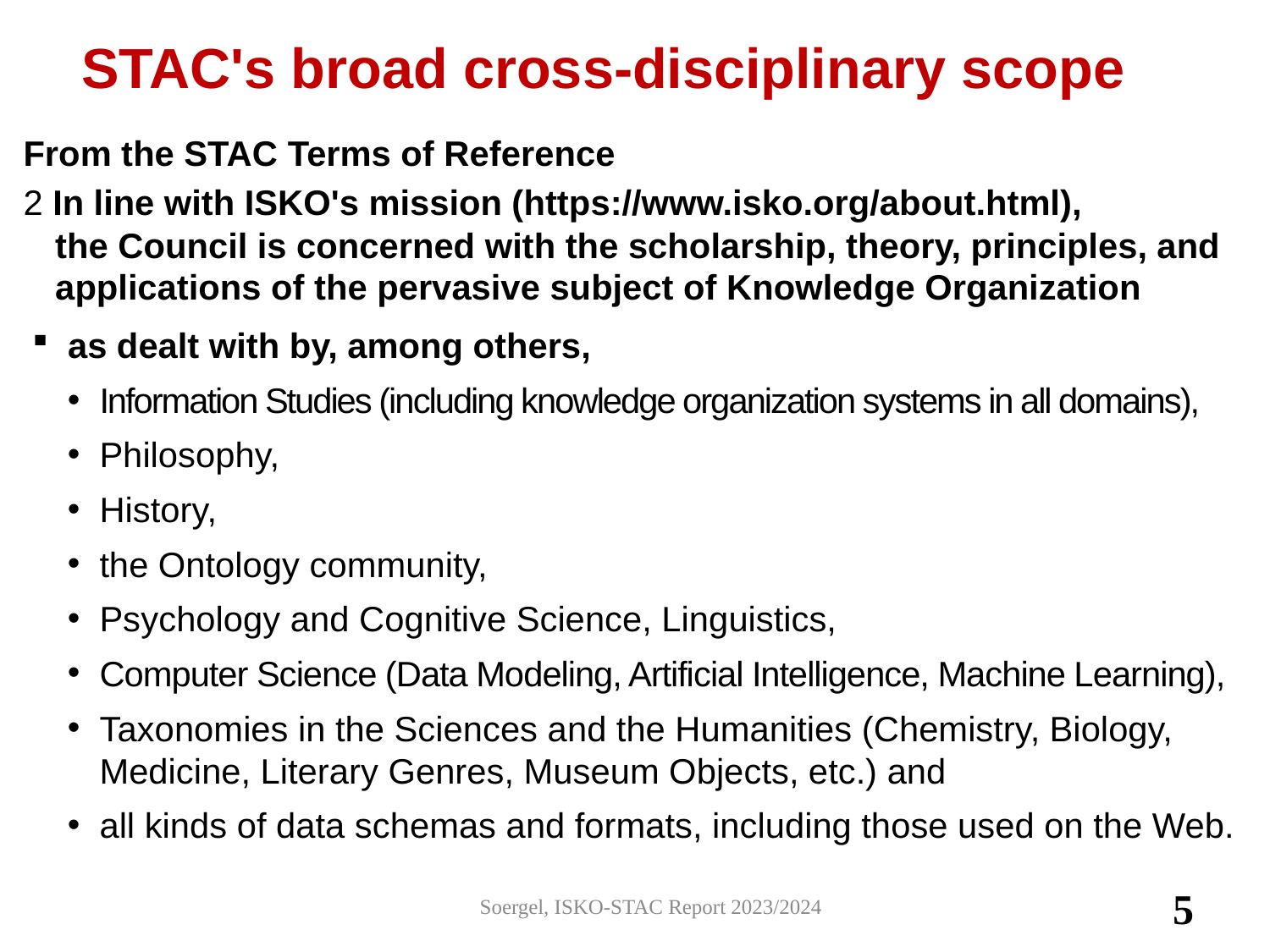

# STAC's broad cross-disciplinary scope
From the STAC Terms of Reference
2 In line with ISKO's mission (https://www.isko.org/about.html),
the Council is concerned with the scholarship, theory, principles, and applications of the pervasive subject of Knowledge Organization
as dealt with by, among others,
Information Studies (including knowledge organization systems in all domains),
Philosophy,
History,
the Ontology community,
Psychology and Cognitive Science, Linguistics,
Computer Science (Data Modeling, Artificial Intelligence, Machine Learning),
Taxonomies in the Sciences and the Humanities (Chemistry, Biology, Medicine, Literary Genres, Museum Objects, etc.) and
all kinds of data schemas and formats, including those used on the Web.
Soergel, ISKO-STAC Report 2023/2024
5